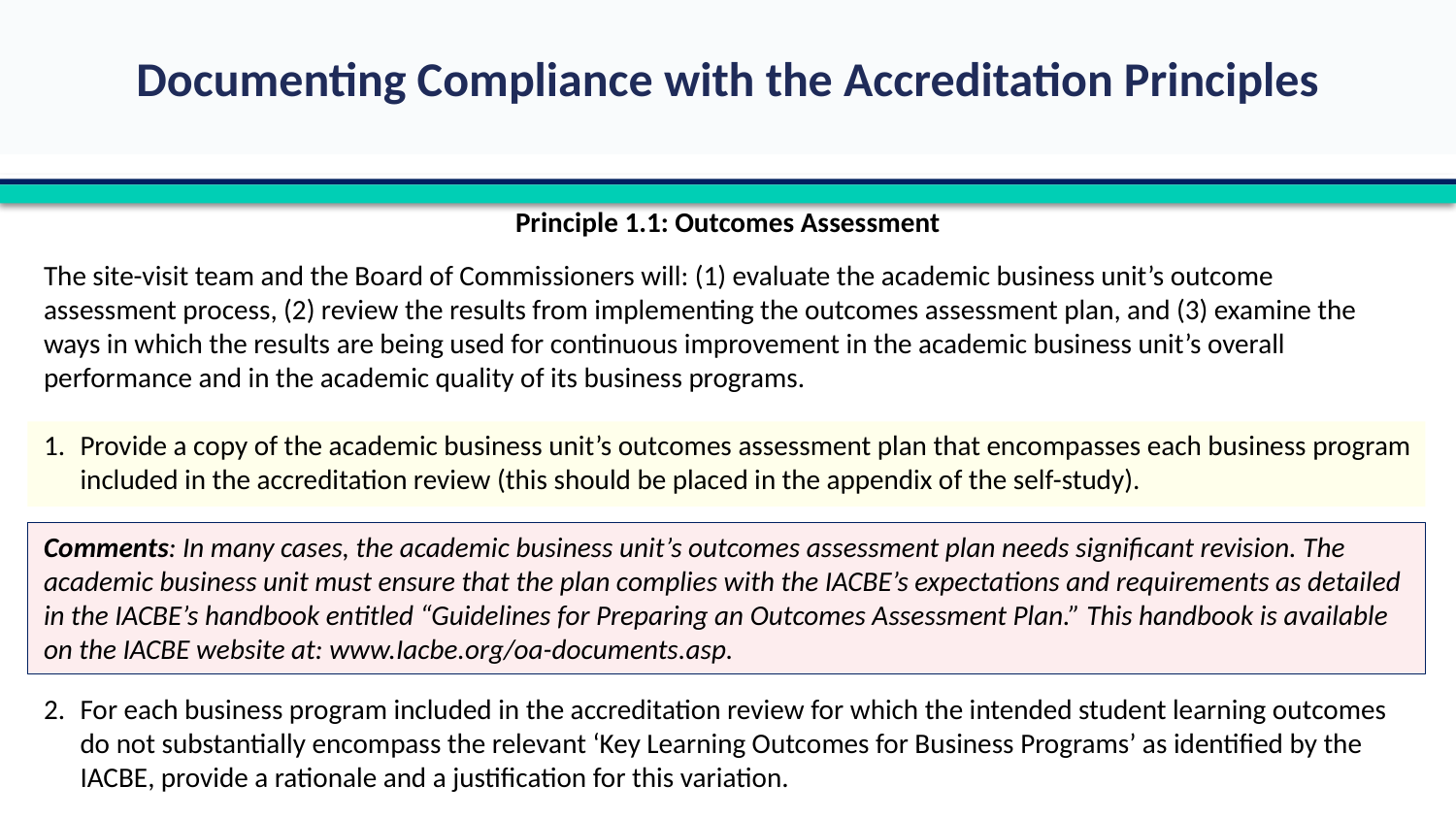

Principle 1.1: Outcomes Assessment

The site-visit team and the Board of Commissioners will: (1) evaluate the academic business unit’s outcome assessment process, (2) review the results from implementing the outcomes assessment plan, and (3) examine the ways in which the results are being used for continuous improvement in the academic business unit’s overall performance and in the academic quality of its business programs.

Provide a copy of the academic business unit’s outcomes assessment plan that encompasses each business program included in the accreditation review (this should be placed in the appendix of the self-study).

Comments: In many cases, the academic business unit’s outcomes assessment plan needs significant revision. The academic business unit must ensure that the plan complies with the IACBE’s expectations and requirements as detailed in the IACBE’s handbook entitled “Guidelines for Preparing an Outcomes Assessment Plan.” This handbook is available on the IACBE website at: www.Iacbe.org/oa-documents.asp.

For each business program included in the accreditation review for which the intended student learning outcomes do not substantially encompass the relevant ‘Key Learning Outcomes for Business Programs’ as identified by the IACBE, provide a rationale and a justification for this variation.